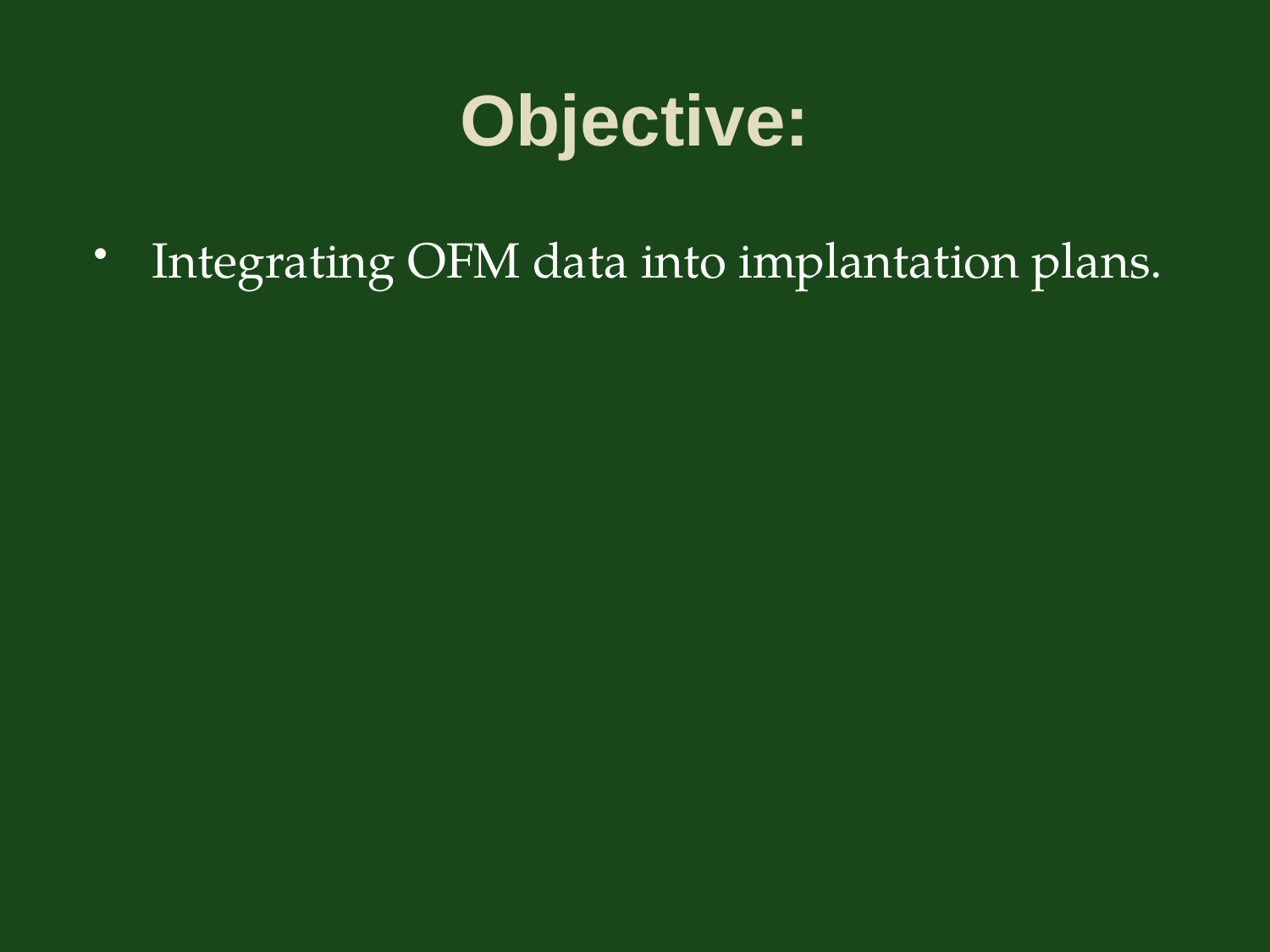

# Objective:
Integrating OFM data into implantation plans.